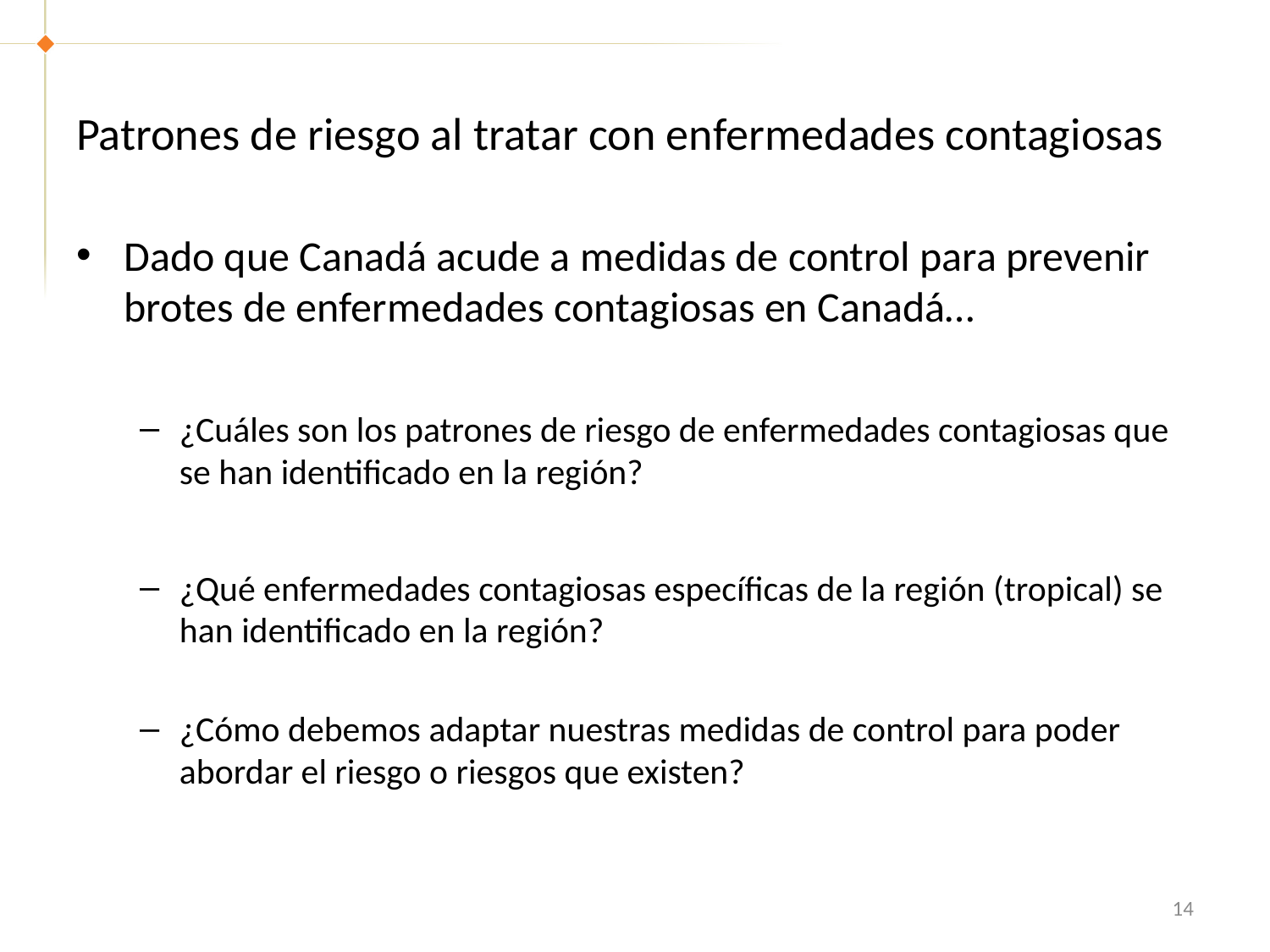

# Patrones de riesgo al tratar con enfermedades contagiosas
Dado que Canadá acude a medidas de control para prevenir brotes de enfermedades contagiosas en Canadá…

¿Cuáles son los patrones de riesgo de enfermedades contagiosas que se han identificado en la región?

¿Qué enfermedades contagiosas específicas de la región (tropical) se han identificado en la región?

¿Cómo debemos adaptar nuestras medidas de control para poder abordar el riesgo o riesgos que existen?
14